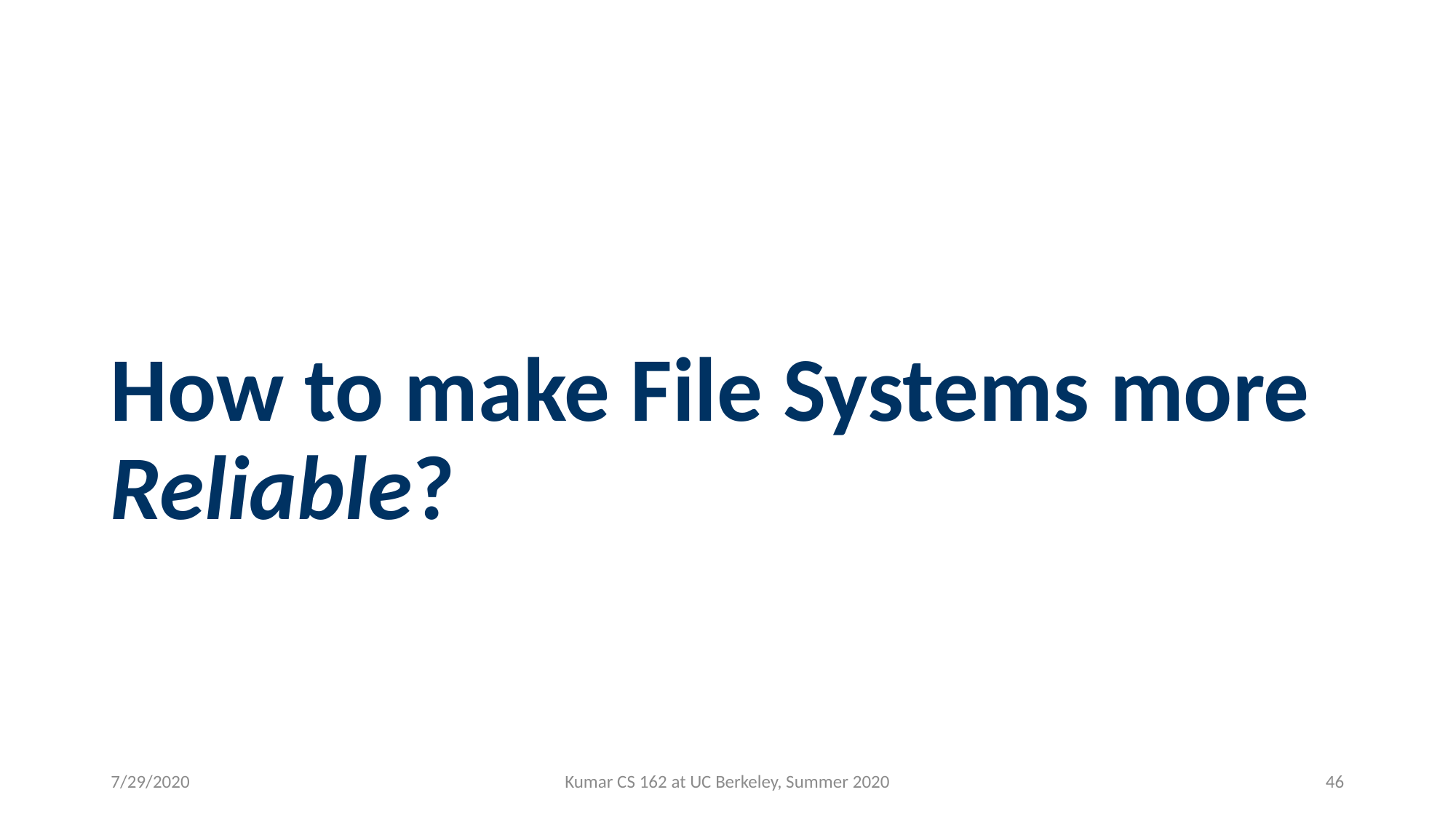

# How to make File Systems more Reliable?

7/29/2020
Kumar CS 162 at UC Berkeley, Summer 2020
46